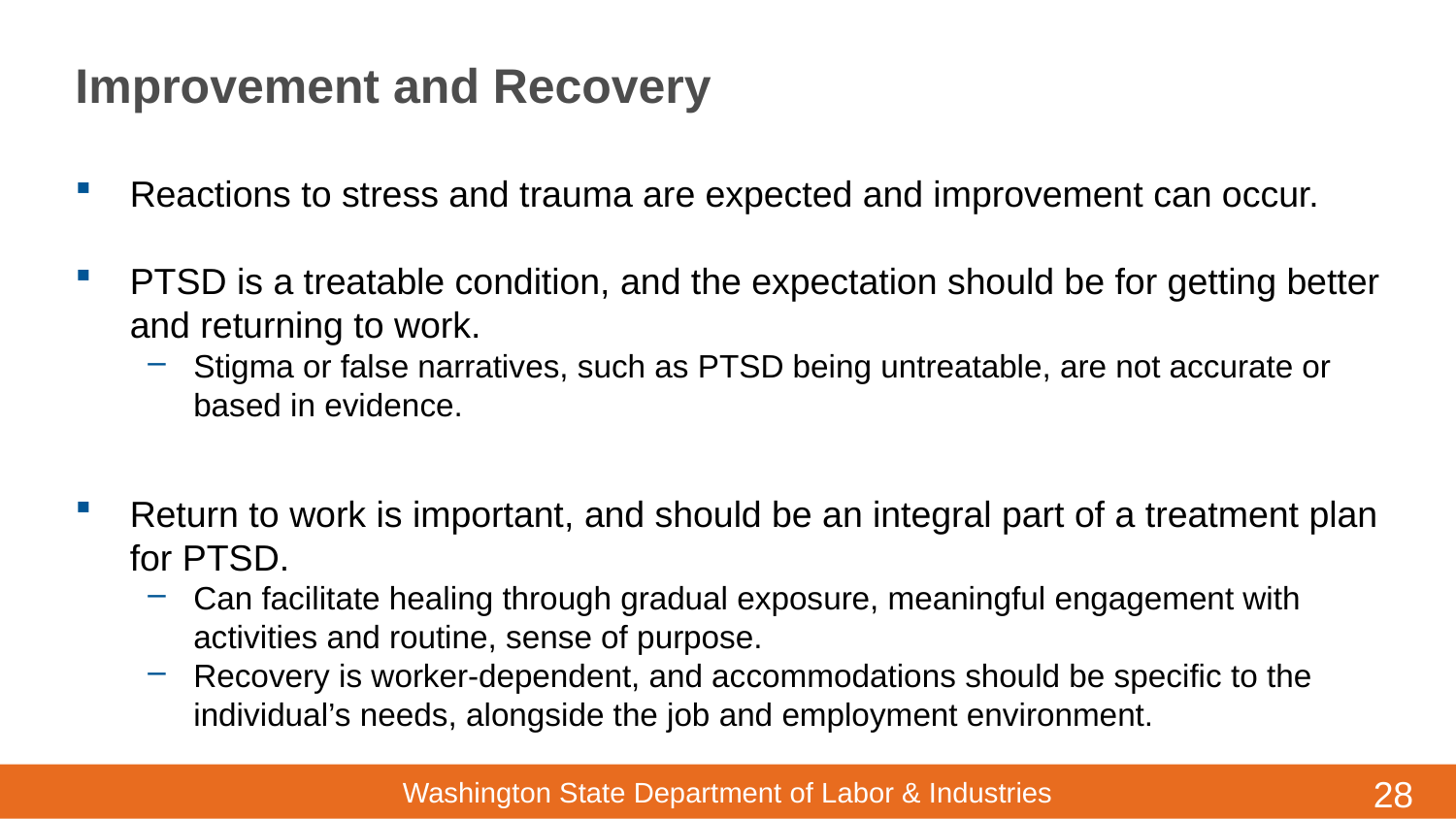

# Improvement and Recovery
Reactions to stress and trauma are expected and improvement can occur.

PTSD is a treatable condition, and the expectation should be for getting better and returning to work.
Stigma or false narratives, such as PTSD being untreatable, are not accurate or based in evidence.

Return to work is important, and should be an integral part of a treatment plan for PTSD.
Can facilitate healing through gradual exposure, meaningful engagement with activities and routine, sense of purpose.
Recovery is worker-dependent, and accommodations should be specific to the individual’s needs, alongside the job and employment environment.